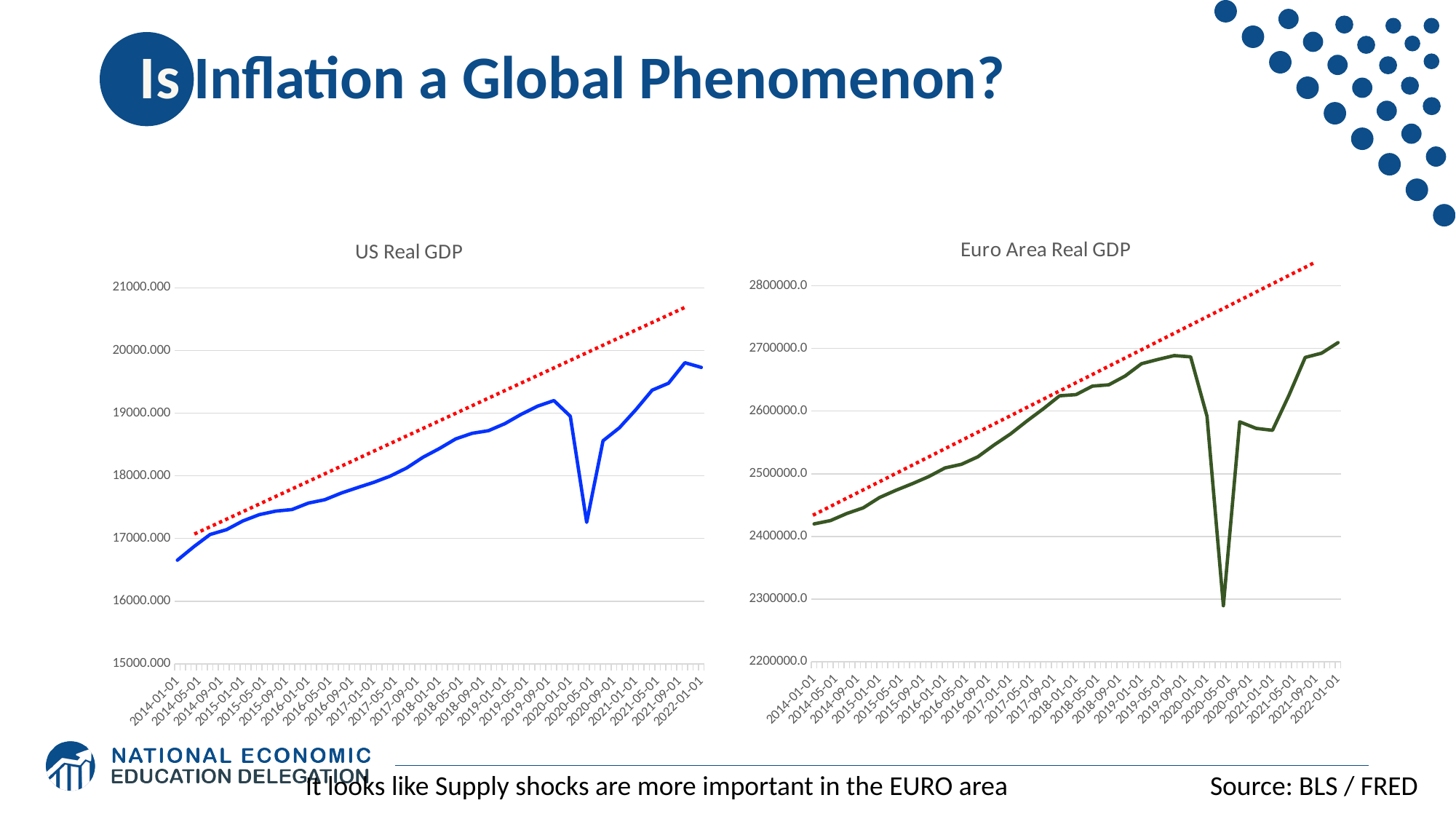

# Is Inflation a Global Phenomenon?

### Chart: Euro Area Real GDP

| Category | Real GDP |
|---|---|
| 41640 | 2419897.2 |
| 41730 | 2425175.6 |
| 41821 | 2436502.7 |
| 41913 | 2445502.7 |
| 42005 | 2462012.9 |
| 42095 | 2473551.9 |
| 42186 | 2484077.0 |
| 42278 | 2495428.4 |
| 42370 | 2509313.7 |
| 42461 | 2515088.7 |
| 42552 | 2526991.8 |
| 42644 | 2545964.0 |
| 42736 | 2563584.1 |
| 42826 | 2584166.6 |
| 42917 | 2603640.3 |
| 43009 | 2624408.0 |
| 43101 | 2626249.6 |
| 43191 | 2639863.4 |
| 43282 | 2641885.7 |
| 43374 | 2656001.9 |
| 43466 | 2675565.4 |
| 43556 | 2682353.6 |
| 43647 | 2688529.9 |
| 43739 | 2686597.0 |
| 43831 | 2591726.9 |
| 43922 | 2289384.4 |
| 44013 | 2582831.7 |
| 44105 | 2572440.2 |
| 44197 | 2569324.9 |
| 44287 | 2624867.3 |
| 44378 | 2685684.9 |
| 44470 | 2692385.2 |
| 44562 | 2709195.1 |

### Chart: US Real GDP

| Category | Real GDP |
|---|---|
| 41640 | 16654.247 |
| 41730 | 16868.109 |
| 41821 | 17064.616 |
| 41913 | 17141.235 |
| 42005 | 17280.647 |
| 42095 | 17380.875 |
| 42186 | 17437.08 |
| 42278 | 17462.579 |
| 42370 | 17565.465 |
| 42461 | 17618.581 |
| 42552 | 17724.489 |
| 42644 | 17812.56 |
| 42736 | 17896.623 |
| 42826 | 17996.802 |
| 42917 | 18126.226 |
| 43009 | 18296.685 |
| 43101 | 18436.262 |
| 43191 | 18590.004 |
| 43282 | 18679.599 |
| 43374 | 18721.281 |
| 43466 | 18833.195 |
| 43556 | 18982.528 |
| 43647 | 19112.653 |
| 43739 | 19202.31 |
| 43831 | 18951.992 |
| 43922 | 17258.205 |
| 44013 | 18560.774 |
| 44105 | 18767.778 |
| 44197 | 19055.655 |
| 44287 | 19368.31 |
| 44378 | 19478.893 |
| 44470 | 19806.29 |
| 44562 | 19731.119 |
It looks like Supply shocks are more important in the EURO area
Source: BLS / FRED